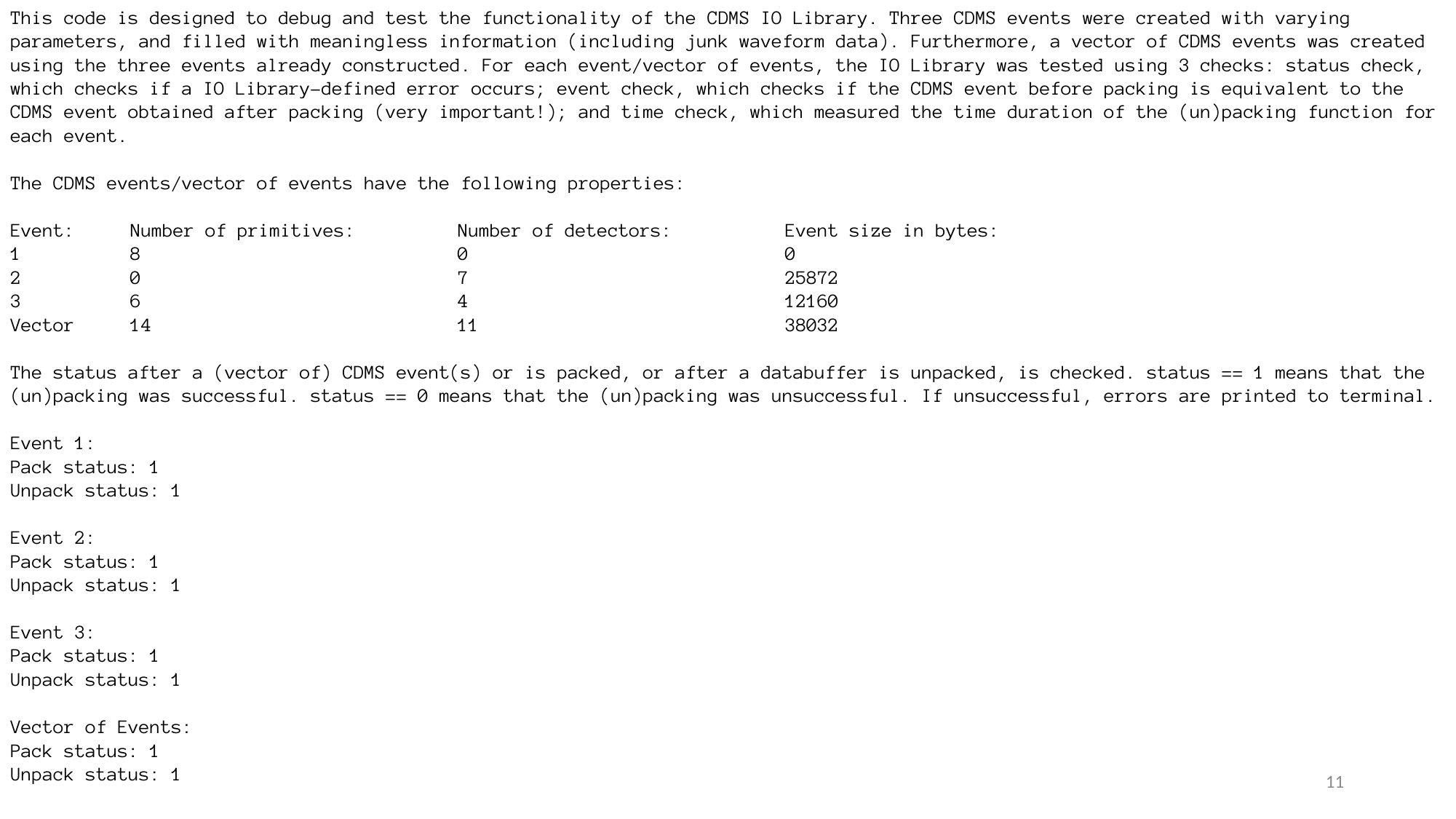

This code is designed to debug and test the functionality of the CDMS IO Library. Three CDMS events were created with varying parameters, and filled with meaningless information (including junk waveform data). Furthermore, a vector of CDMS events was created using the three events already constructed. For each event/vector of events, the IO Library was tested using 3 checks: status check, which checks if a IO Library-defined error occurs; event check, which checks if the CDMS event before packing is equivalent to the CDMS event obtained after packing (very important!); and time check, which measured the time duration of the (un)packing function for each event.

The CDMS events/vector of events have the following properties:

Event: 	 Number of primitives: 	 Number of detectors: 	 Event size in bytes:
1 	 8	 	 	 0	 	 	 0
2 	 0	 	 	 7	 	 	 25872
3 	 6	 	 	 4	 	 	 12160
Vector 	 14	 	 	 11	 	 	 38032

The status after a (vector of) CDMS event(s) or is packed, or after a databuffer is unpacked, is checked. status == 1 means that the (un)packing was successful. status == 0 means that the (un)packing was unsuccessful. If unsuccessful, errors are printed to terminal.

Event 1:
Pack status: 1
Unpack status: 1

Event 2:
Pack status: 1
Unpack status: 1

Event 3:
Pack status: 1
Unpack status: 1

Vector of Events:
Pack status: 1
Unpack status: 1
11